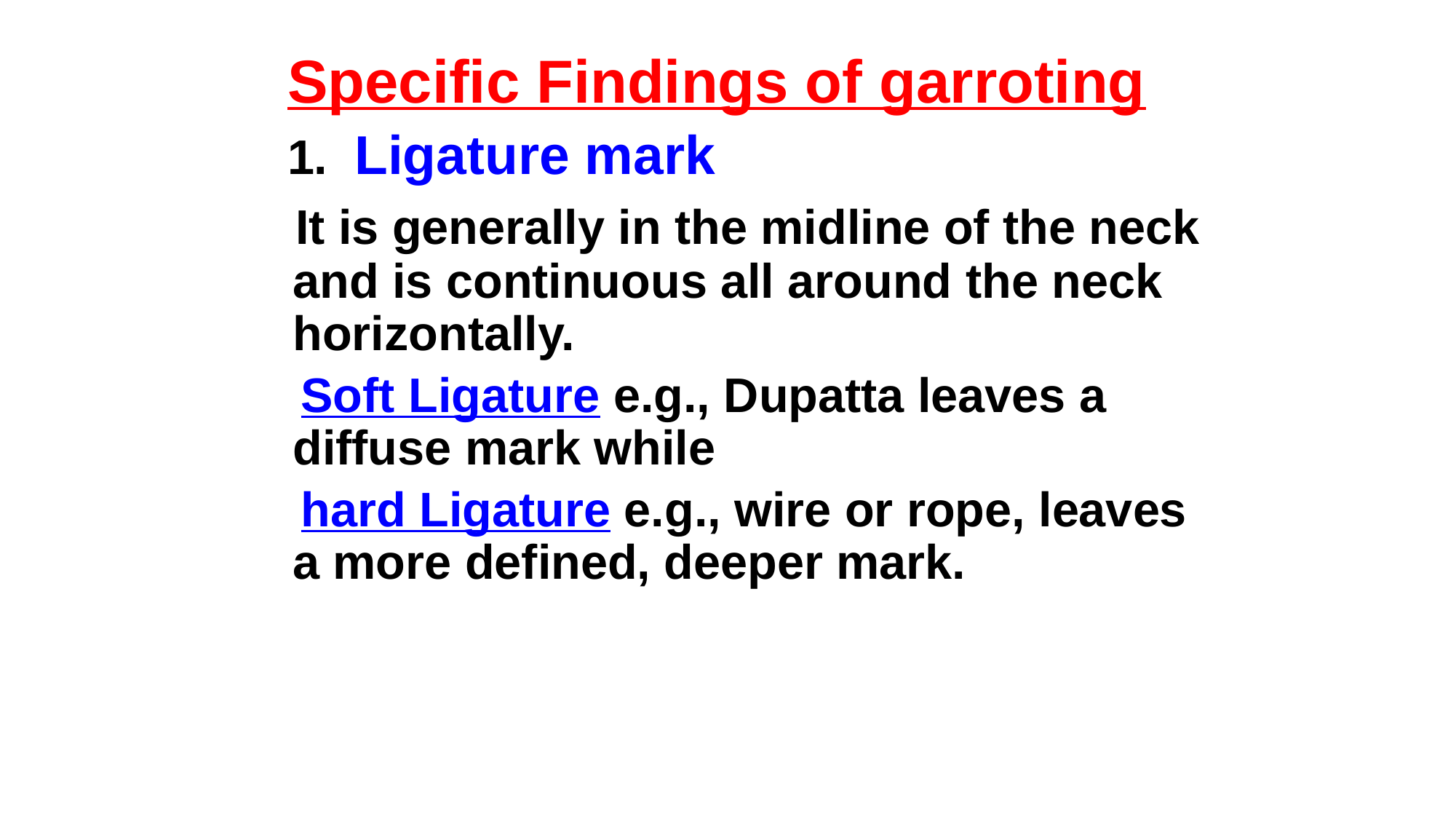

Specific Findings of garroting
     1.  Ligature mark
     It is generally in the midline of the neck and is continuous all around the neck horizontally.
      Soft Ligature e.g., Dupatta leaves a diffuse mark while
      hard Ligature e.g., wire or rope, leaves a more defined, deeper mark.